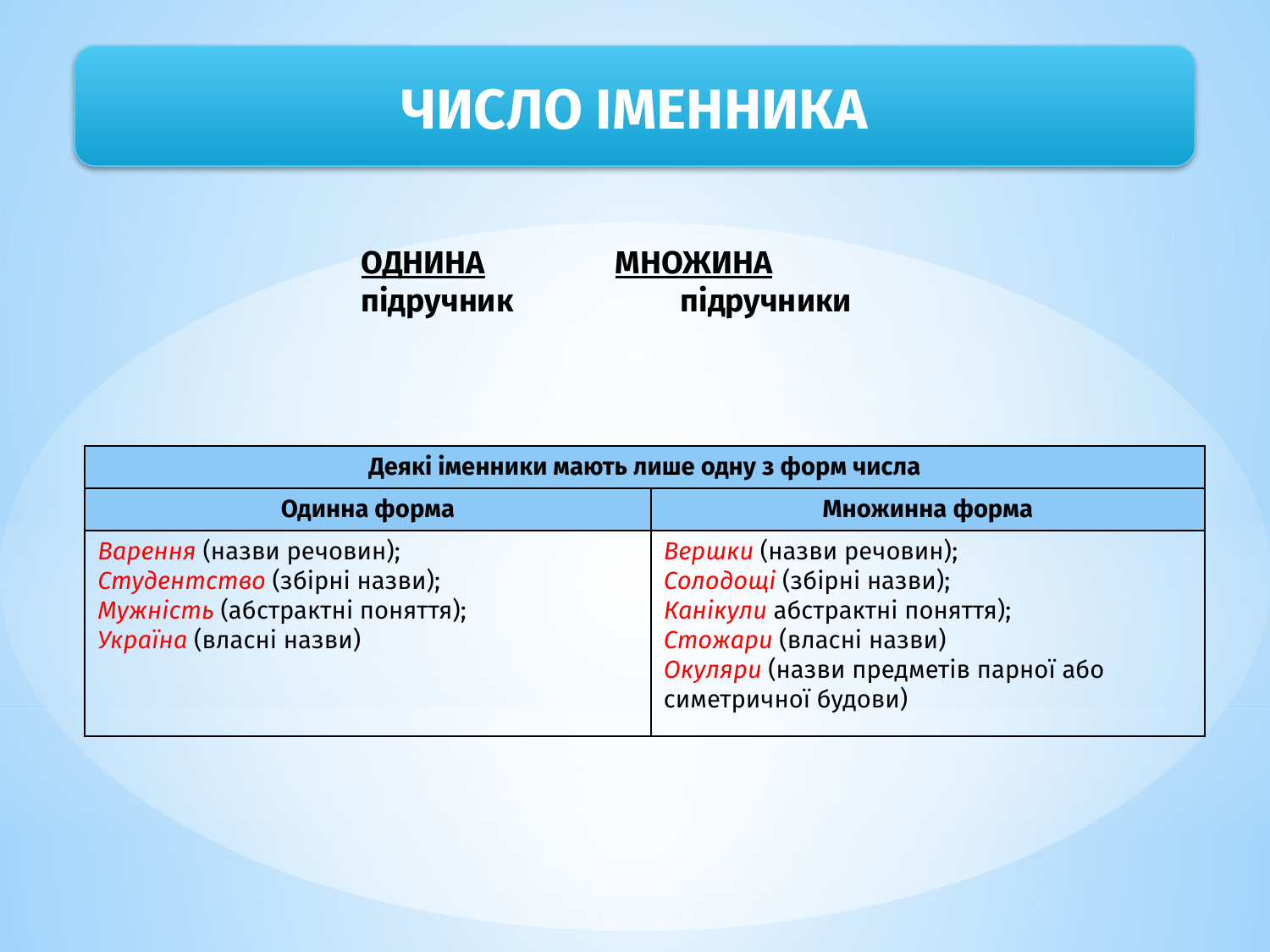

ЧИСЛО ІМЕННИКА
		ОДНИНА		МНОЖИНА
		підручник                      підручники
| Деякі іменники мають лише одну з форм числа |  |
| --- | --- |
| Одинна форма | Множинна форма |
| Варення (назви речовин); Студентство (збірні назви); Мужність (абстрактні поняття); Україна (власні назви) | Вершки (назви речовин); Солодощі (збірні назви); Канікули абстрактні поняття); Стожари (власні назви) Окуляри (назви предметів парної або симетричної будови) |